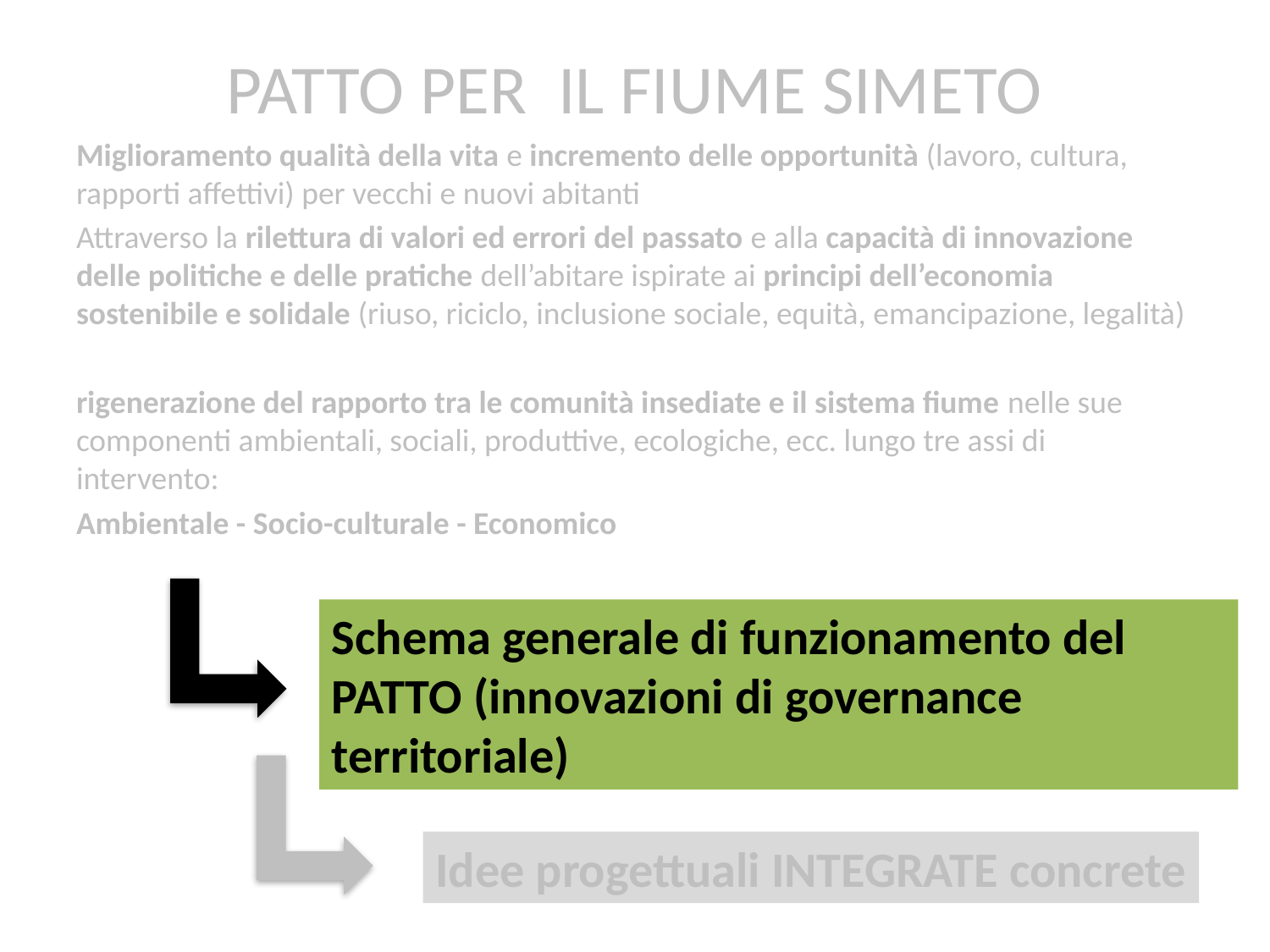

# PATTO PER  IL FIUME SIMETO
Miglioramento qualità della vita e incremento delle opportunità (lavoro, cultura, rapporti affettivi) per vecchi e nuovi abitanti
Attraverso la rilettura di valori ed errori del passato e alla capacità di innovazione delle politiche e delle pratiche dell’abitare ispirate ai principi dell’economia sostenibile e solidale (riuso, riciclo, inclusione sociale, equità, emancipazione, legalità)

rigenerazione del rapporto tra le comunità insediate e il sistema fiume nelle sue componenti ambientali, sociali, produttive, ecologiche, ecc. lungo tre assi di intervento:
Ambientale - Socio-culturale - Economico

Schema generale di funzionamento del PATTO (innovazioni di governance territoriale)

Idee progettuali INTEGRATE concrete